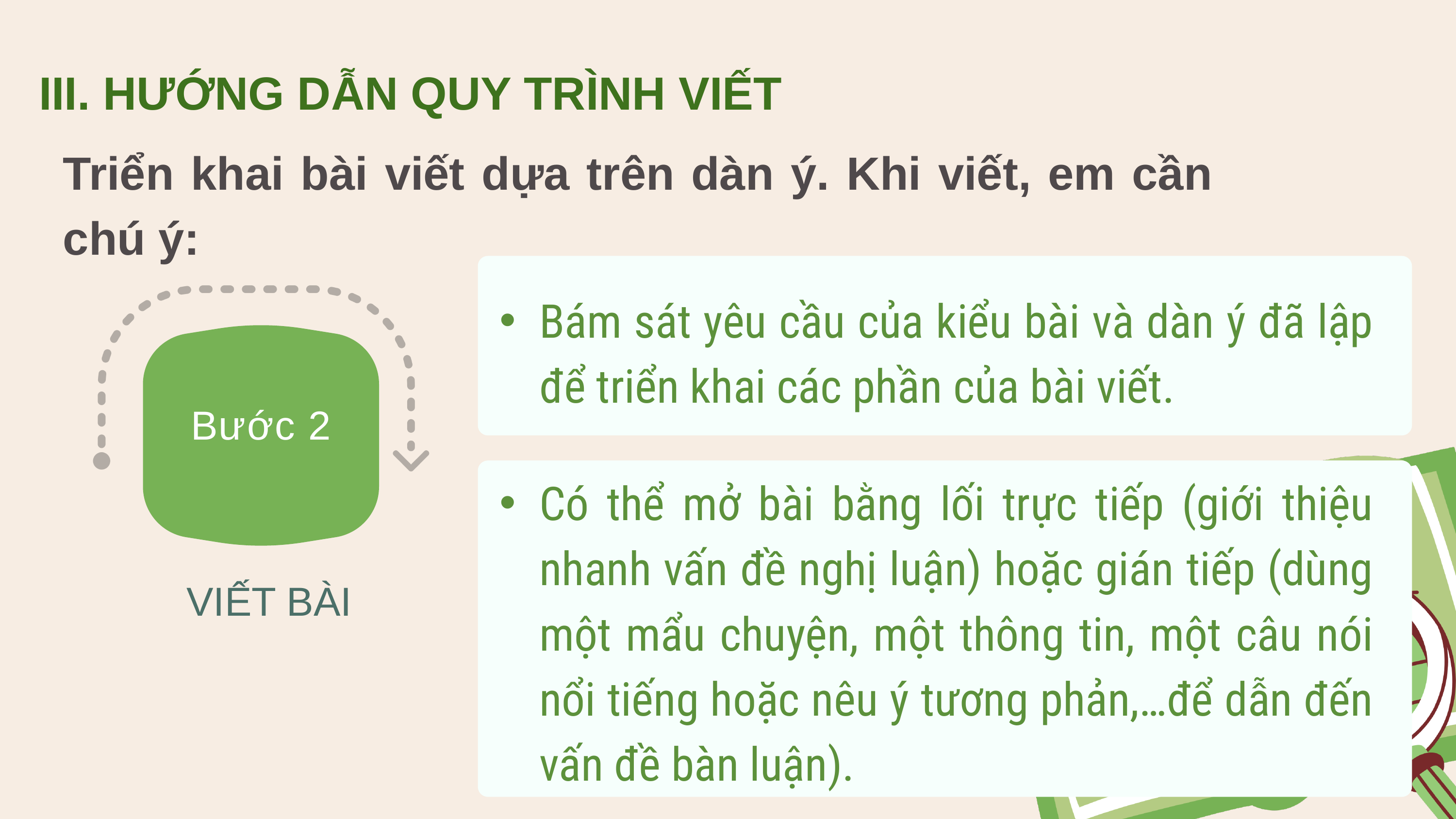

III. HƯỚNG DẪN QUY TRÌNH VIẾT
Triển khai bài viết dựa trên dàn ý. Khi viết, em cần chú ý:

Bám sát yêu cầu của kiểu bài và dàn ý đã lập để triển khai các phần của bài viết.

Bước 2

Có thể mở bài bằng lối trực tiếp (giới thiệu nhanh vấn đề nghị luận) hoặc gián tiếp (dùng một mẩu chuyện, một thông tin, một câu nói nổi tiếng hoặc nêu ý tương phản,…để dẫn đến vấn đề bàn luận).
VIẾT BÀI